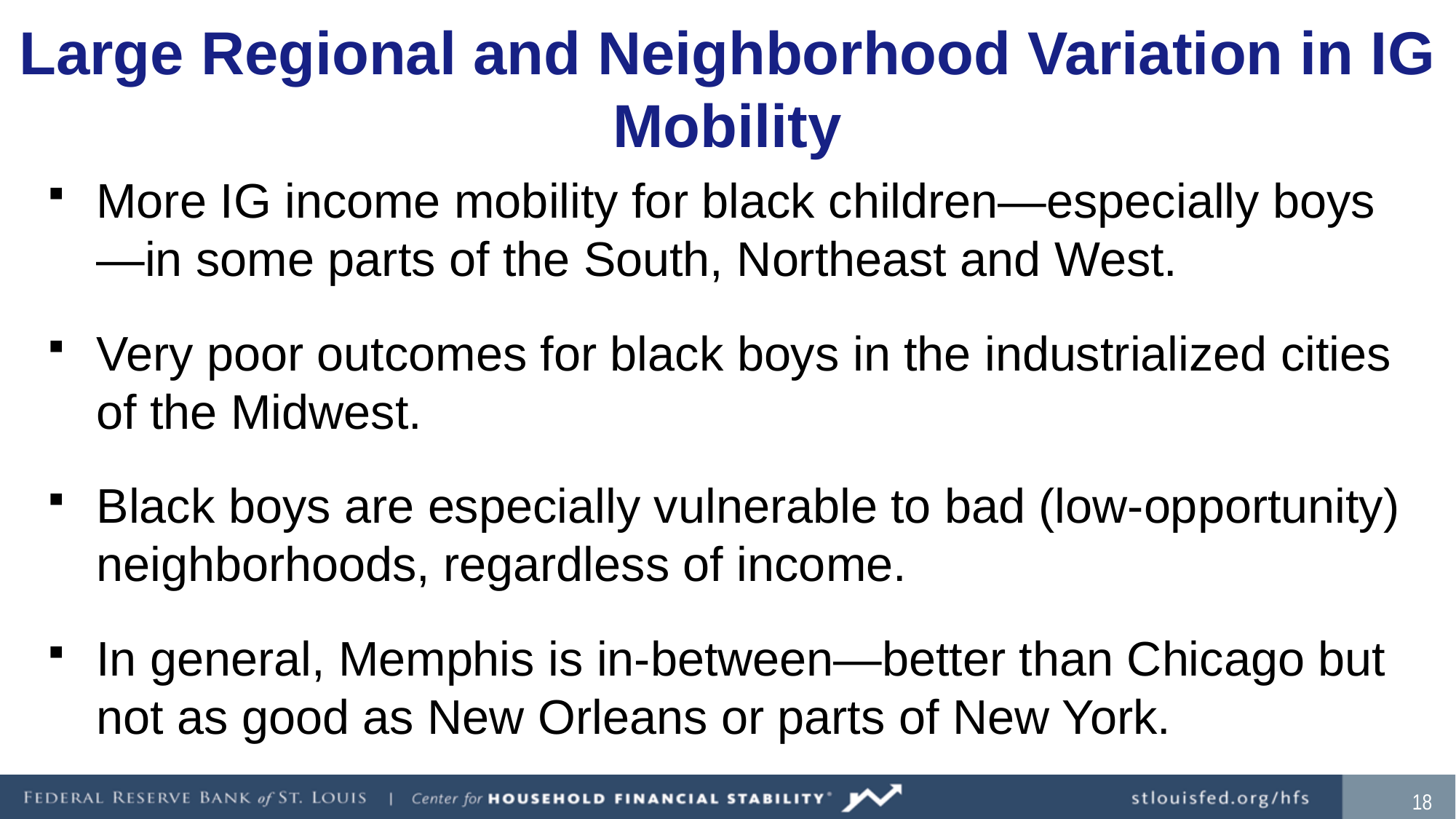

# Large Regional and Neighborhood Variation in IG Mobility
More IG income mobility for black children—especially boys—in some parts of the South, Northeast and West.
Very poor outcomes for black boys in the industrialized cities of the Midwest.
Black boys are especially vulnerable to bad (low-opportunity) neighborhoods, regardless of income.
In general, Memphis is in-between—better than Chicago but not as good as New Orleans or parts of New York.

18